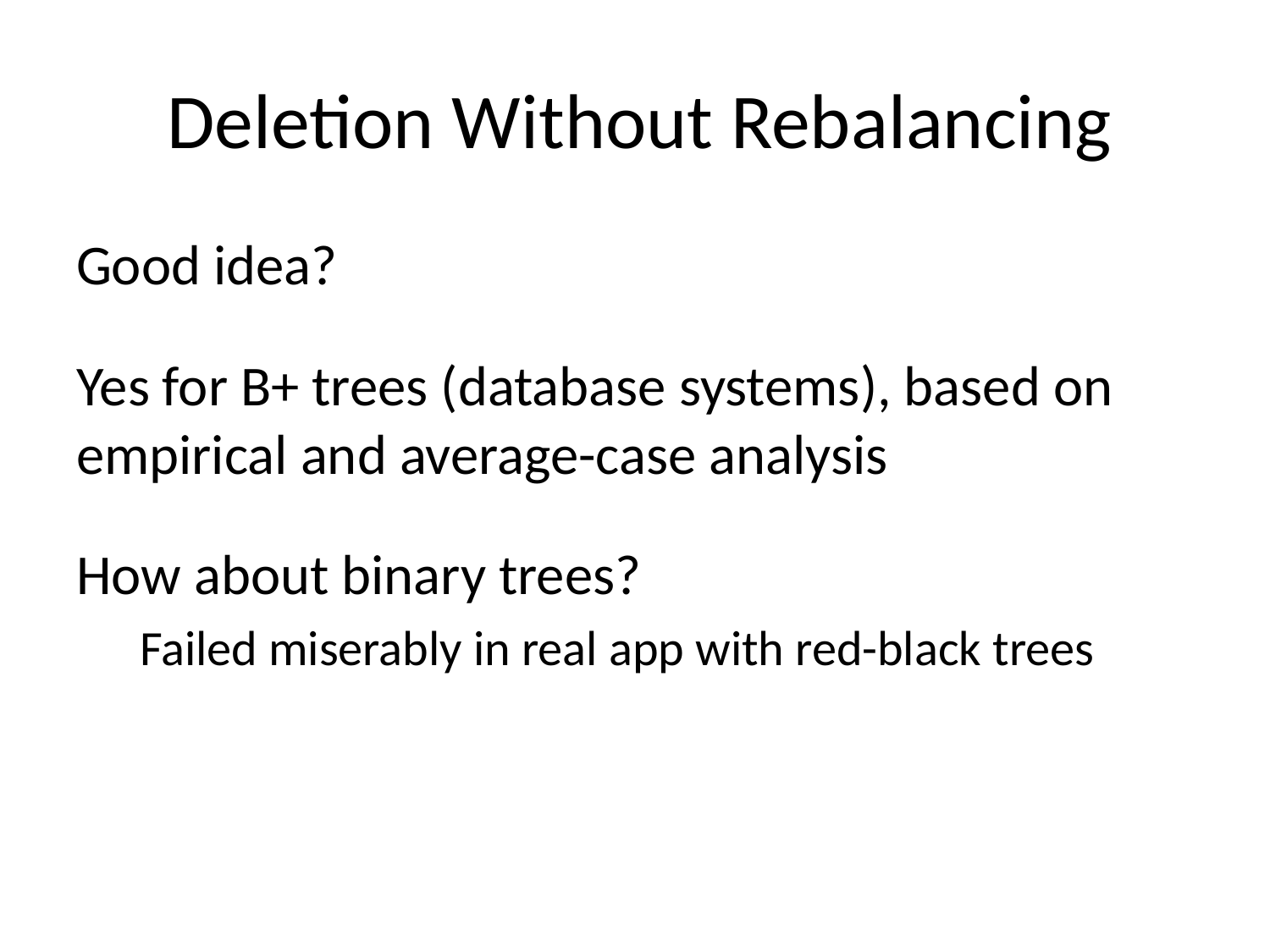

# Deletion Without Rebalancing
Good idea?

Yes for B+ trees (database systems), based on empirical and average-case analysis

How about binary trees?
Failed miserably in real app with red-black trees